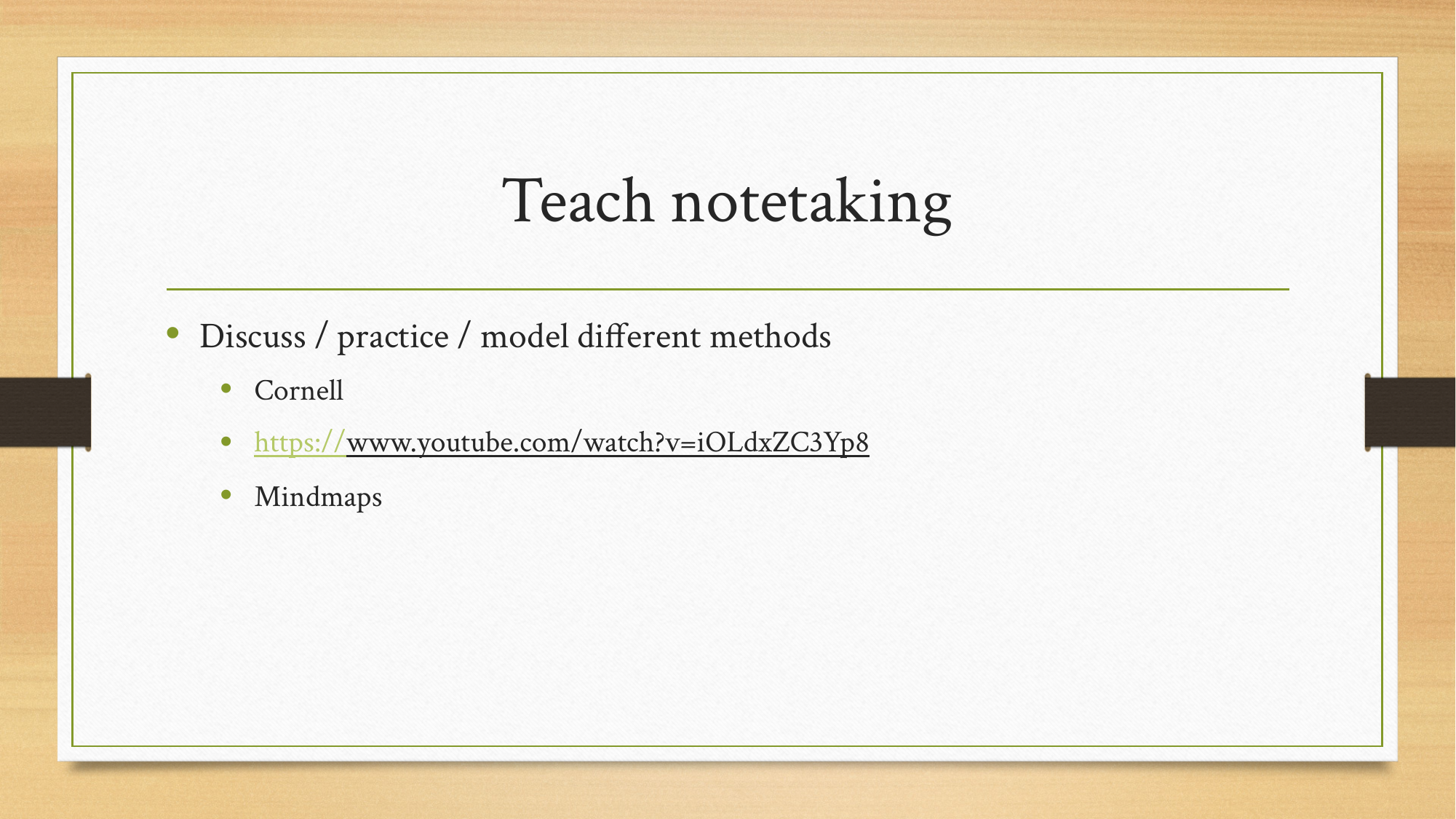

# Teach notetaking
Discuss / practice / model different methods
Cornell
https://www.youtube.com/watch?v=iOLdxZC3Yp8
Mindmaps